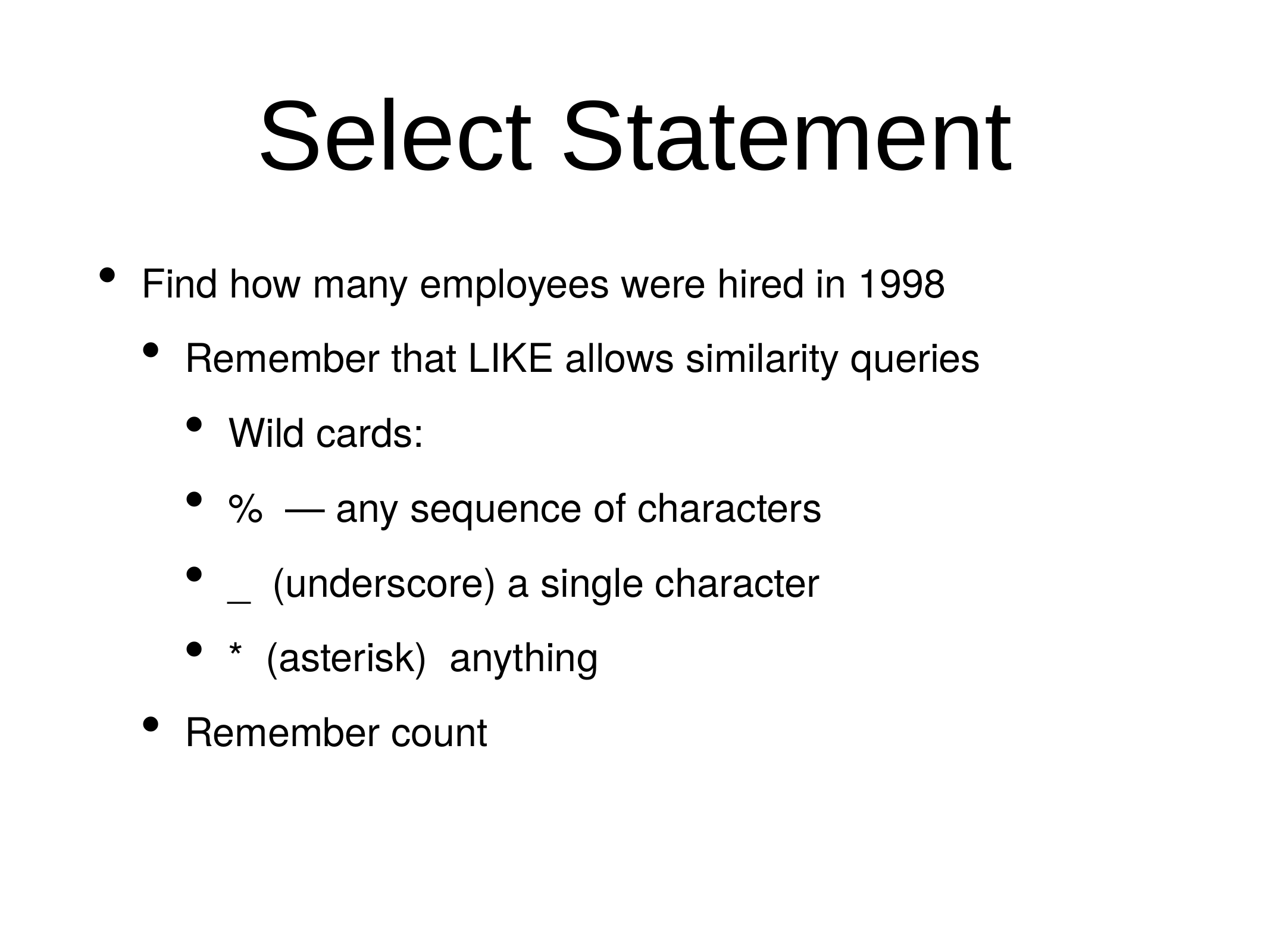

# Select Statement
Find how many employees were hired in 1998
Remember that LIKE allows similarity queries
Wild cards:
%  — any sequence of characters
_  (underscore) a single character
*  (asterisk)  anything
Remember count